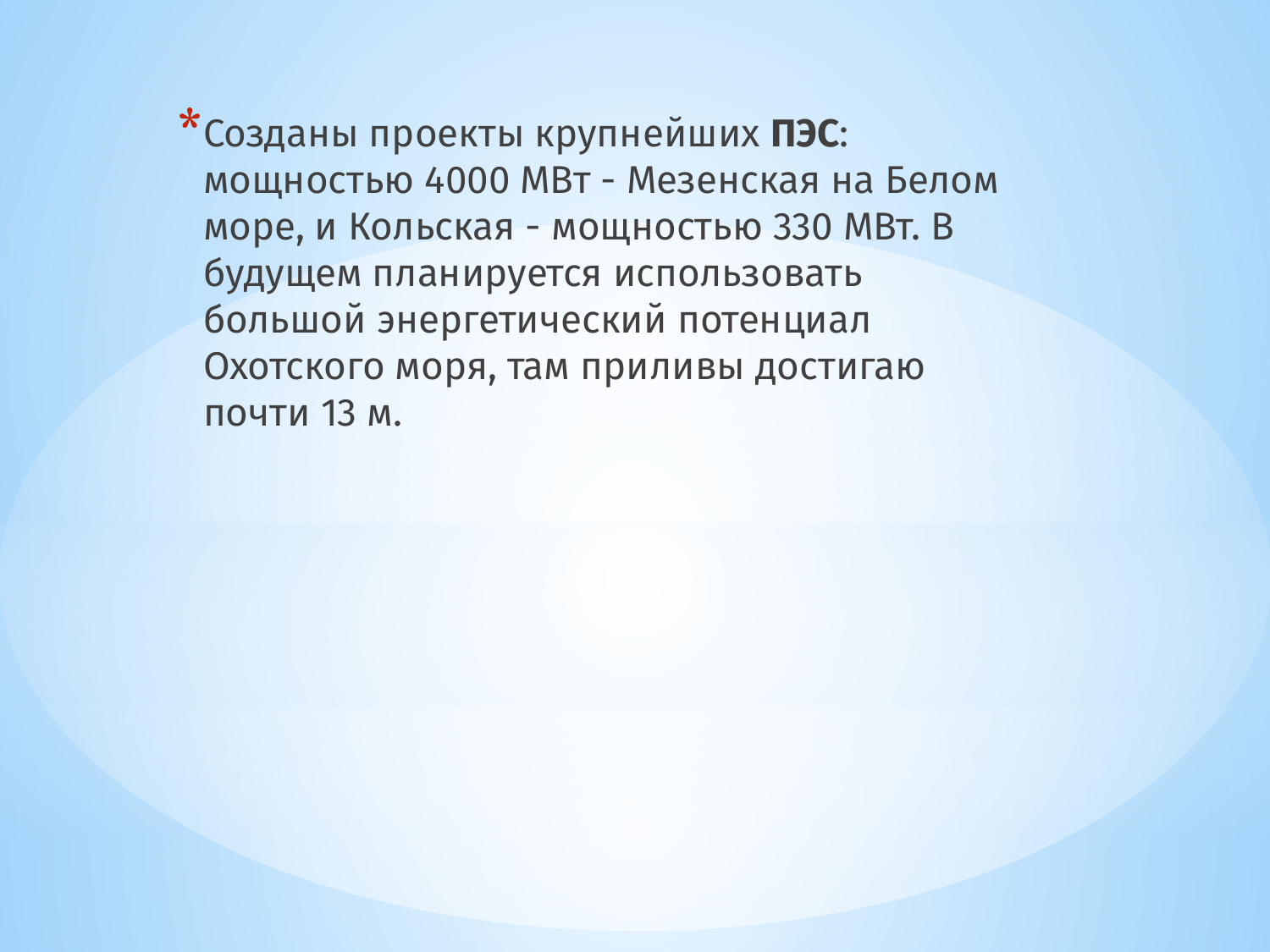

Созданы проекты крупнейших ПЭС: мощностью 4000 МВт - Мезенская на Белом море, и Кольская - мощностью 330 МВт. В будущем планируется использовать большой энергетический потенциал Охотского моря, там приливы достигаю почти 13 м.
#